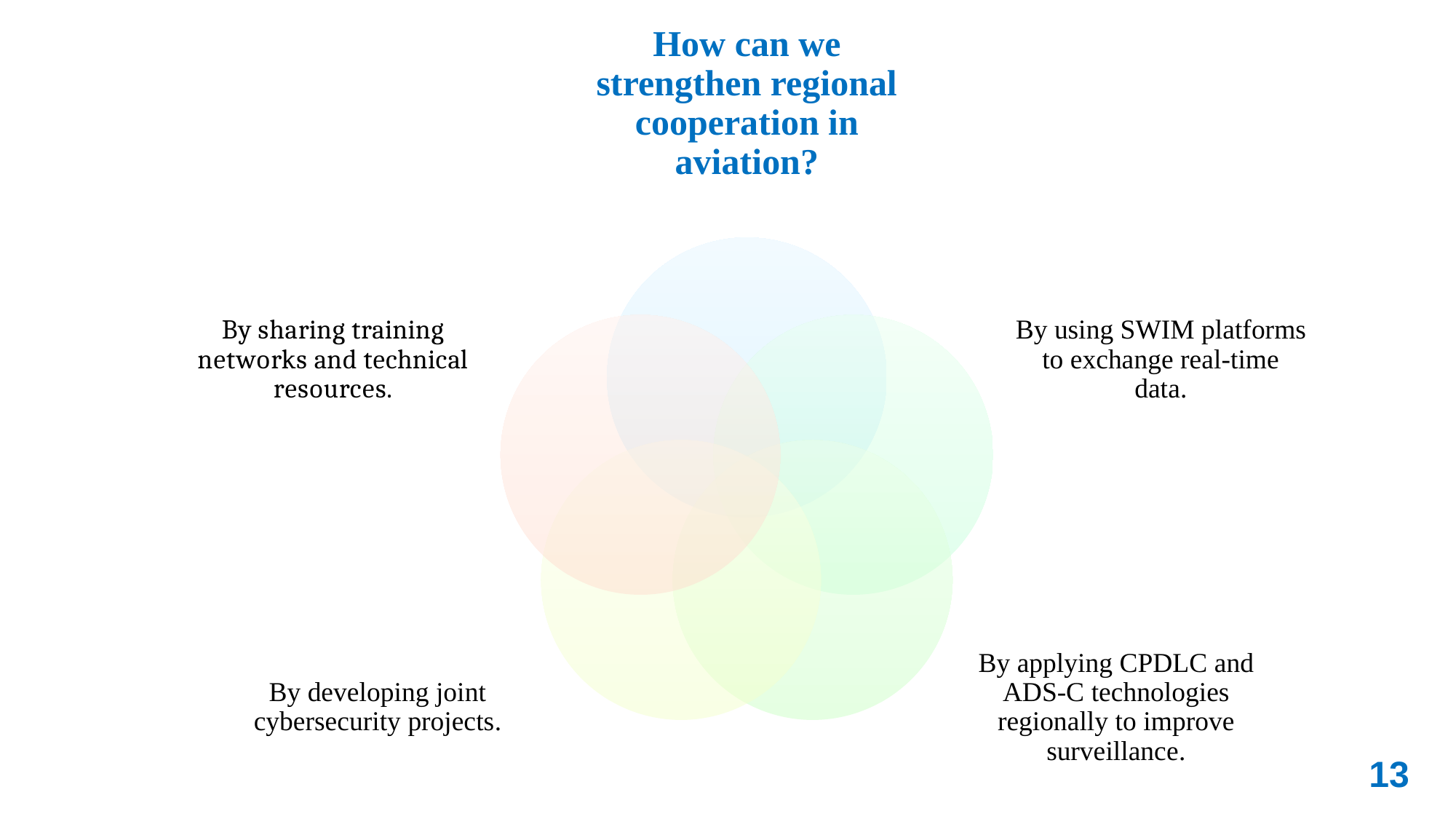

How can we strengthen regional cooperation in aviation?
By using SWIM platforms to exchange real-time data.
By applying CPDLC and ADS-C technologies regionally to improve surveillance.
By developing joint cybersecurity projects.
By sharing training networks and technical resources.
13